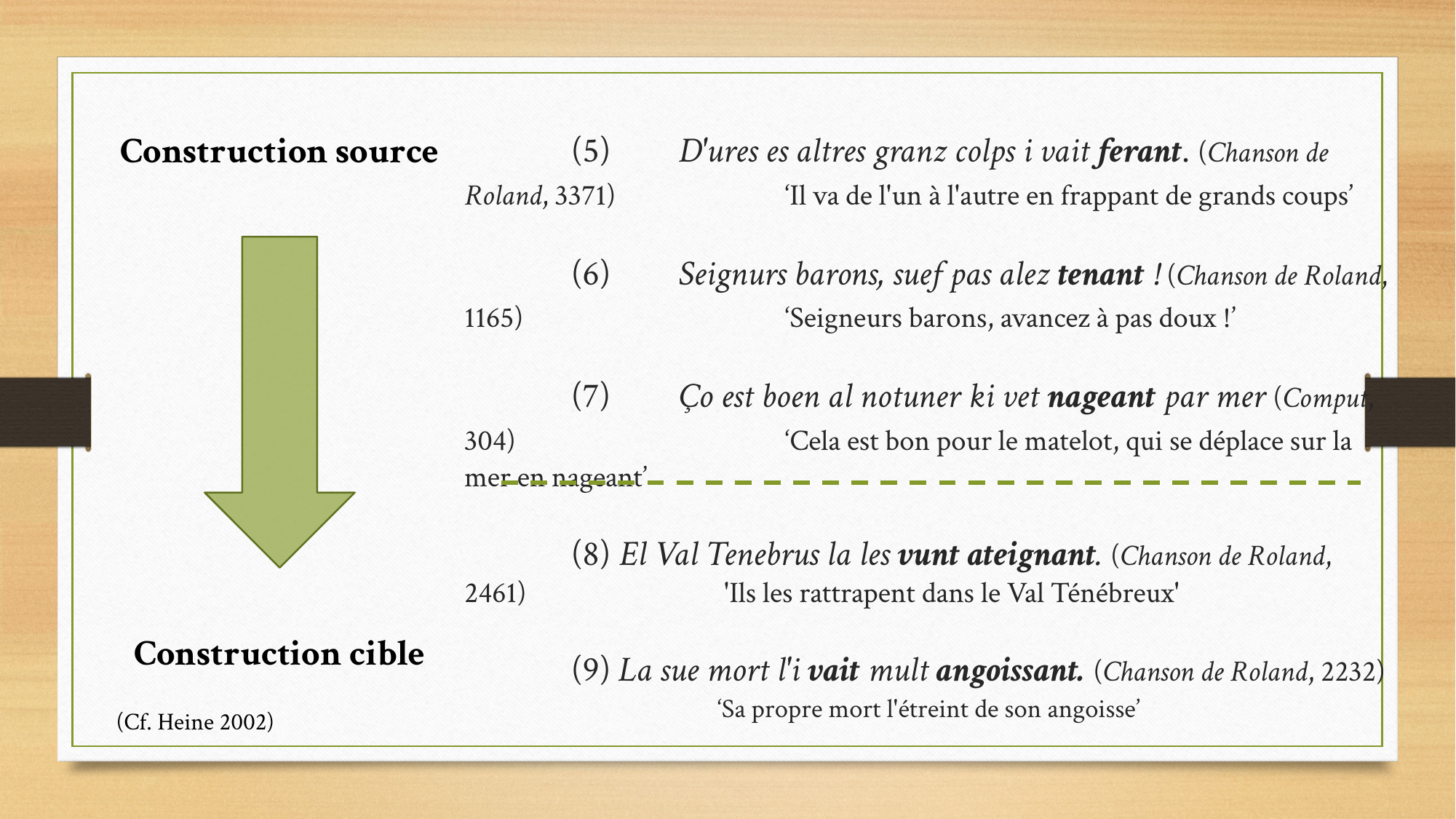

Construction source

Construction cible

(Cf. Heine 2002)

	(5)	D'ures es altres granz colps i vait ferant. (Chanson de Roland, 3371)                		‘Il va de l'un à l'autre en frappant de grands coups’

	(6)	Seignurs barons, suef pas alez tenant ! (Chanson de Roland, 1165)                        		‘Seigneurs barons, avancez à pas doux !’

	(7)	Ço est boen al notuner ki vet nageant par mer (Comput, 304)                        		‘Cela est bon pour le matelot, qui se déplace sur la mer en nageant’

	(8) El Val Tenebrus la les vunt ateignant. (Chanson de Roland, 2461)              	       'Ils les rattrapent dans le Val Ténébreux'

	(9) La sue mort l'i vait mult angoissant. (Chanson de Roland, 2232)                        	      ‘Sa propre mort l'étreint de son angoisse’